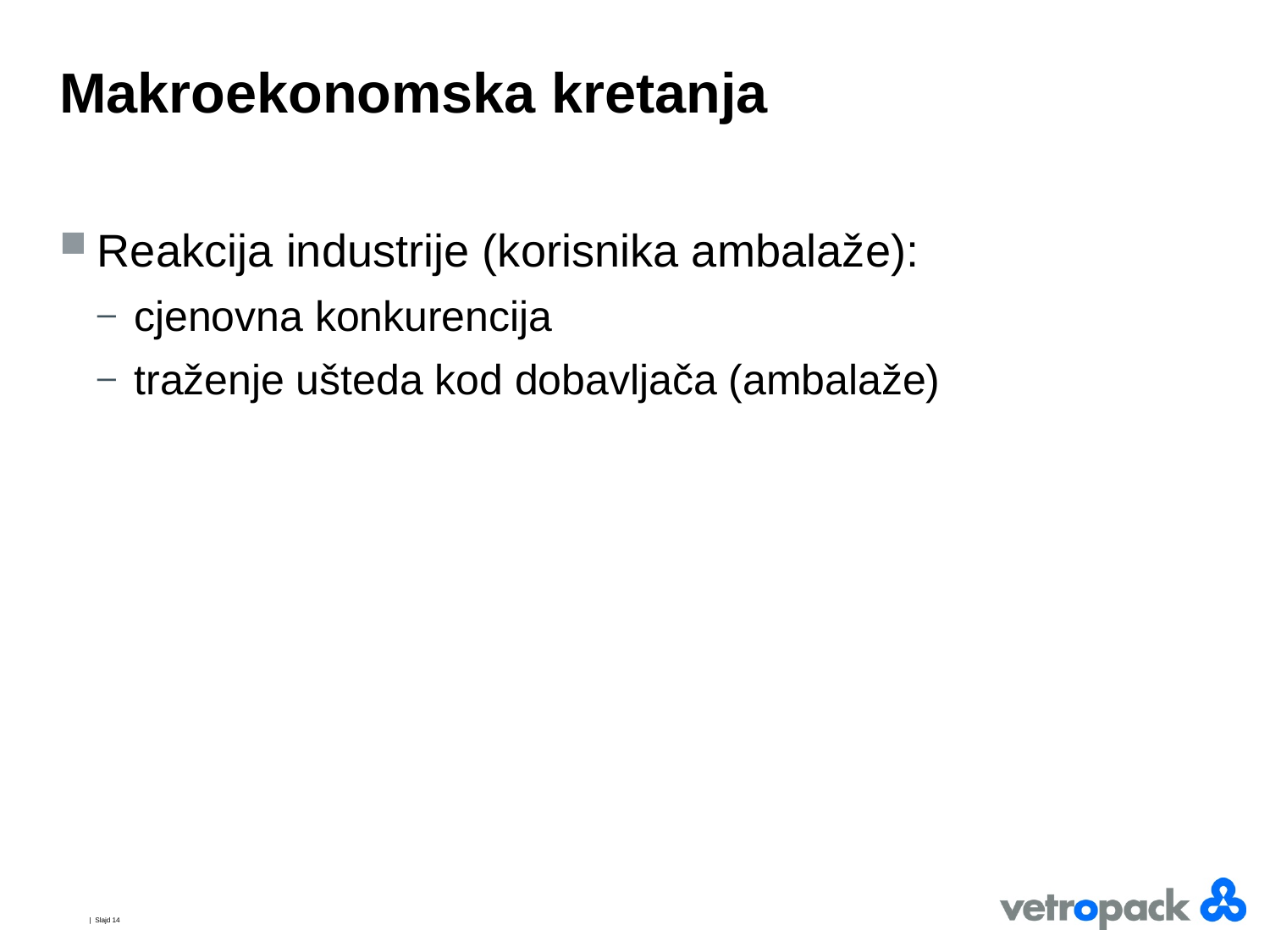

# Makroekonomska kretanja
Reakcija industrije (korisnika ambalaže):
cjenovna konkurencija
traženje ušteda kod dobavljača (ambalaže)

|  Slajd 14